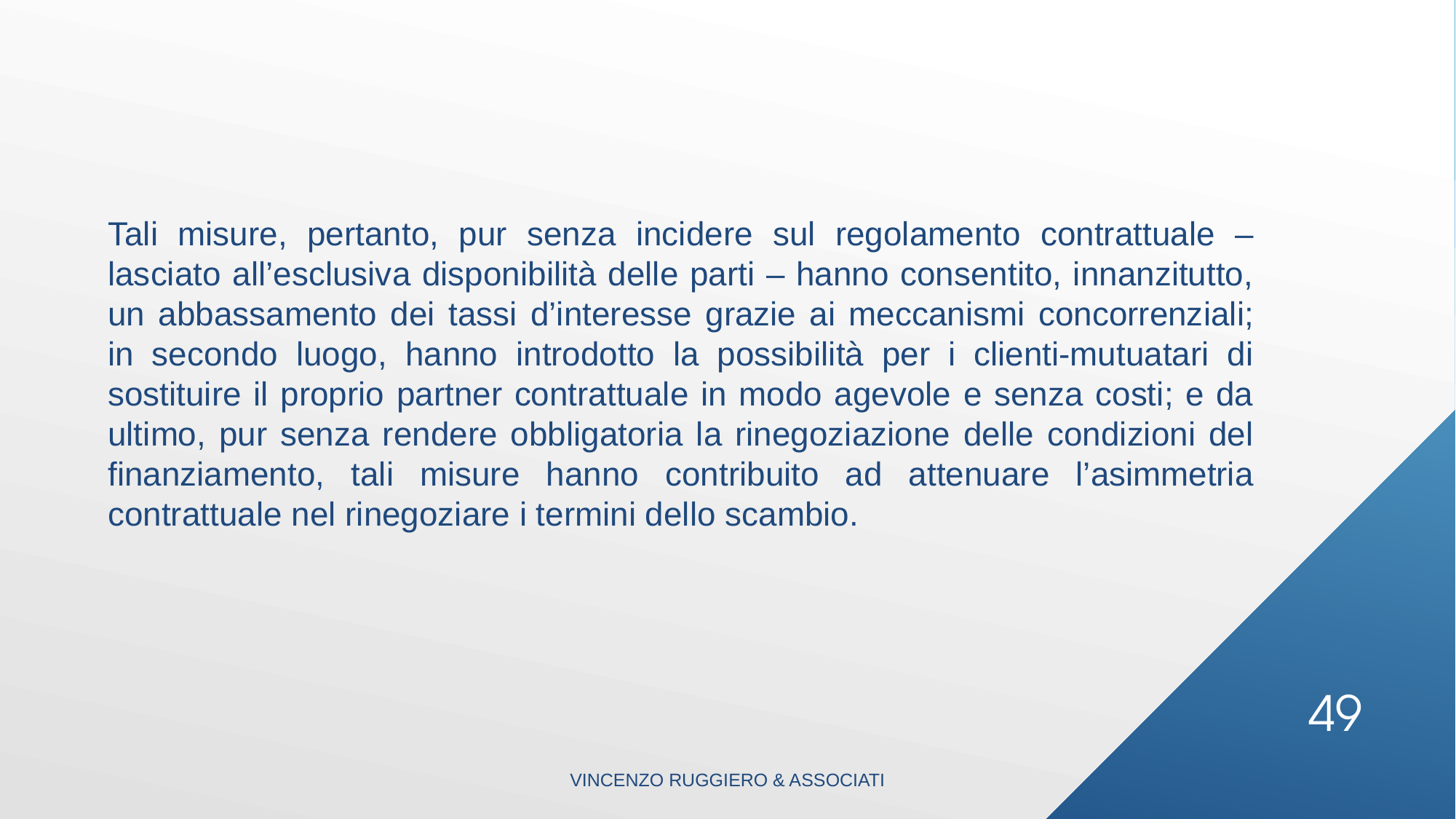

Tali misure, pertanto, pur senza incidere sul regolamento contrattuale – lasciato all’esclusiva disponibilità delle parti – hanno consentito, innanzitutto, un abbassamento dei tassi d’interesse grazie ai meccanismi concorrenziali; in secondo luogo, hanno introdotto la possibilità per i clienti-mutuatari di sostituire il proprio partner contrattuale in modo agevole e senza costi; e da ultimo, pur senza rendere obbligatoria la rinegoziazione delle condizioni del finanziamento, tali misure hanno contribuito ad attenuare l’asimmetria contrattuale nel rinegoziare i termini dello scambio.
49
VINCENZO RUGGIERO & ASSOCIATI